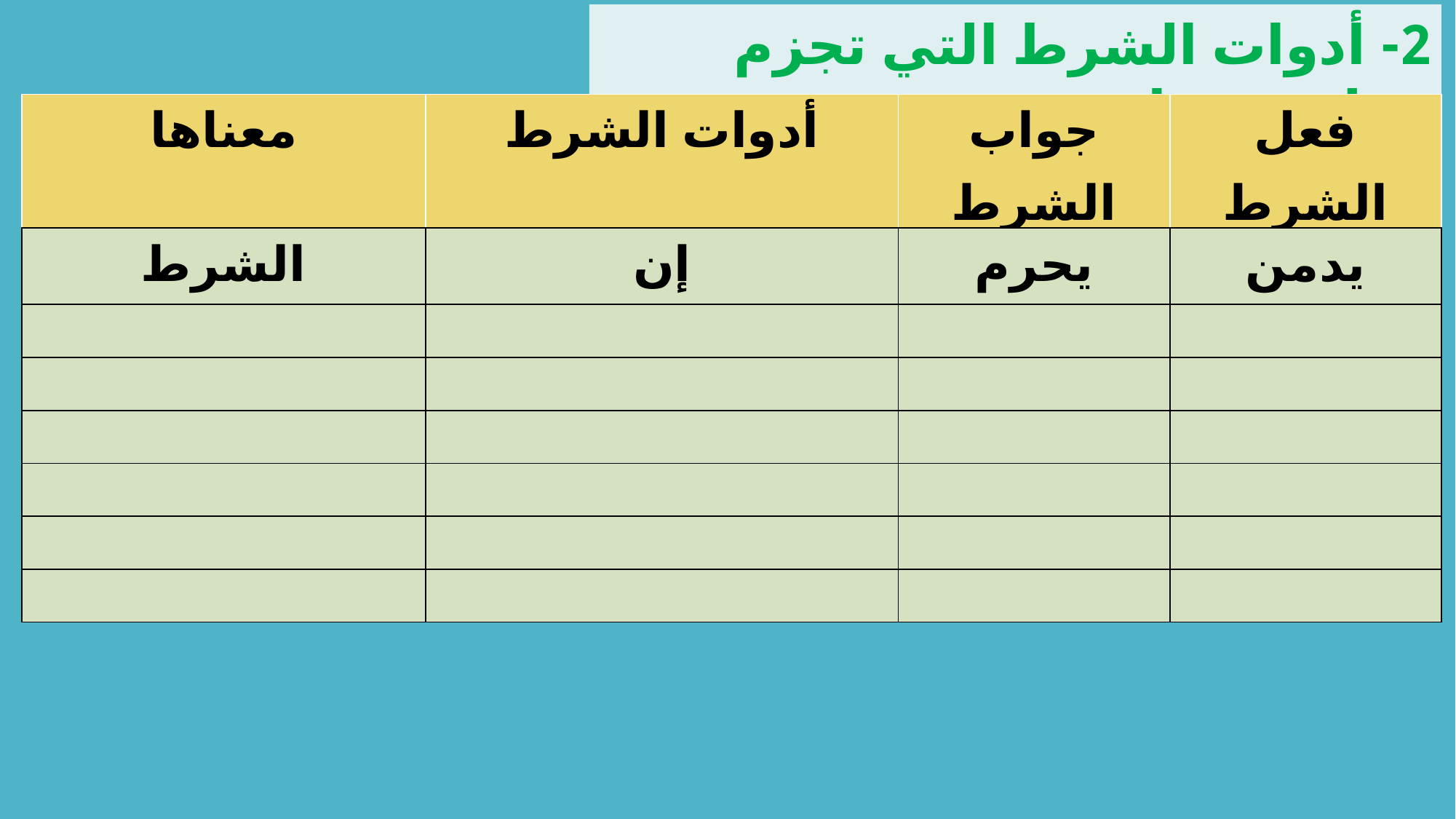

2-	 أدوات الشرط التي تجزم فعلين مضارعين:
| معناها | أدوات الشرط | جواب الشرط | فعل الشرط |
| --- | --- | --- | --- |
| الشرط | إن | يحرم | يدمن |
|  |  |  |  |
|  |  |  |  |
|  |  |  |  |
|  |  |  |  |
|  |  |  |  |
|  |  |  |  |